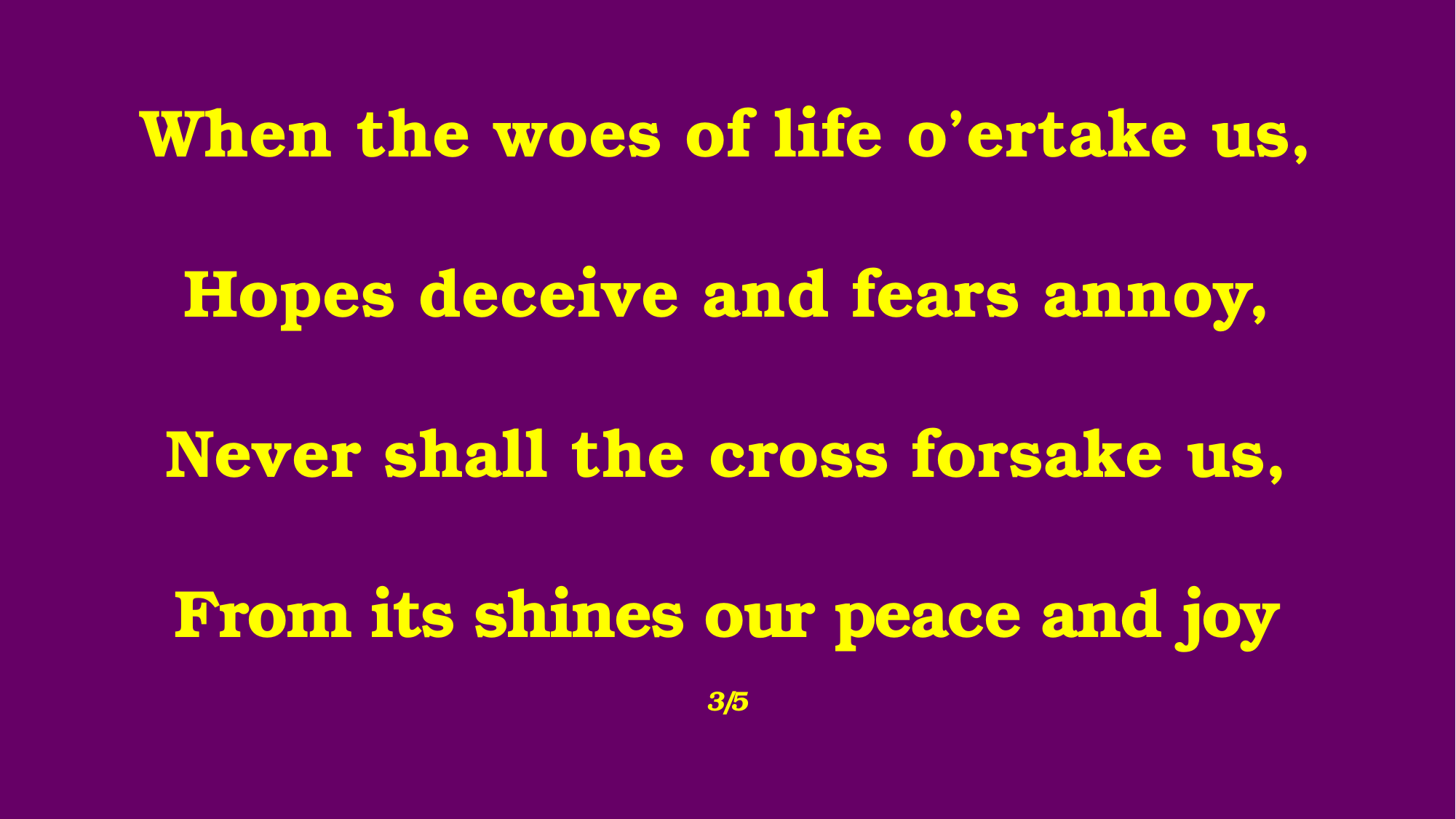

When the woes of life o’ertake us,
Hopes deceive and fears annoy,
Never shall the cross forsake us,
From its shines our peace and joy
3/5